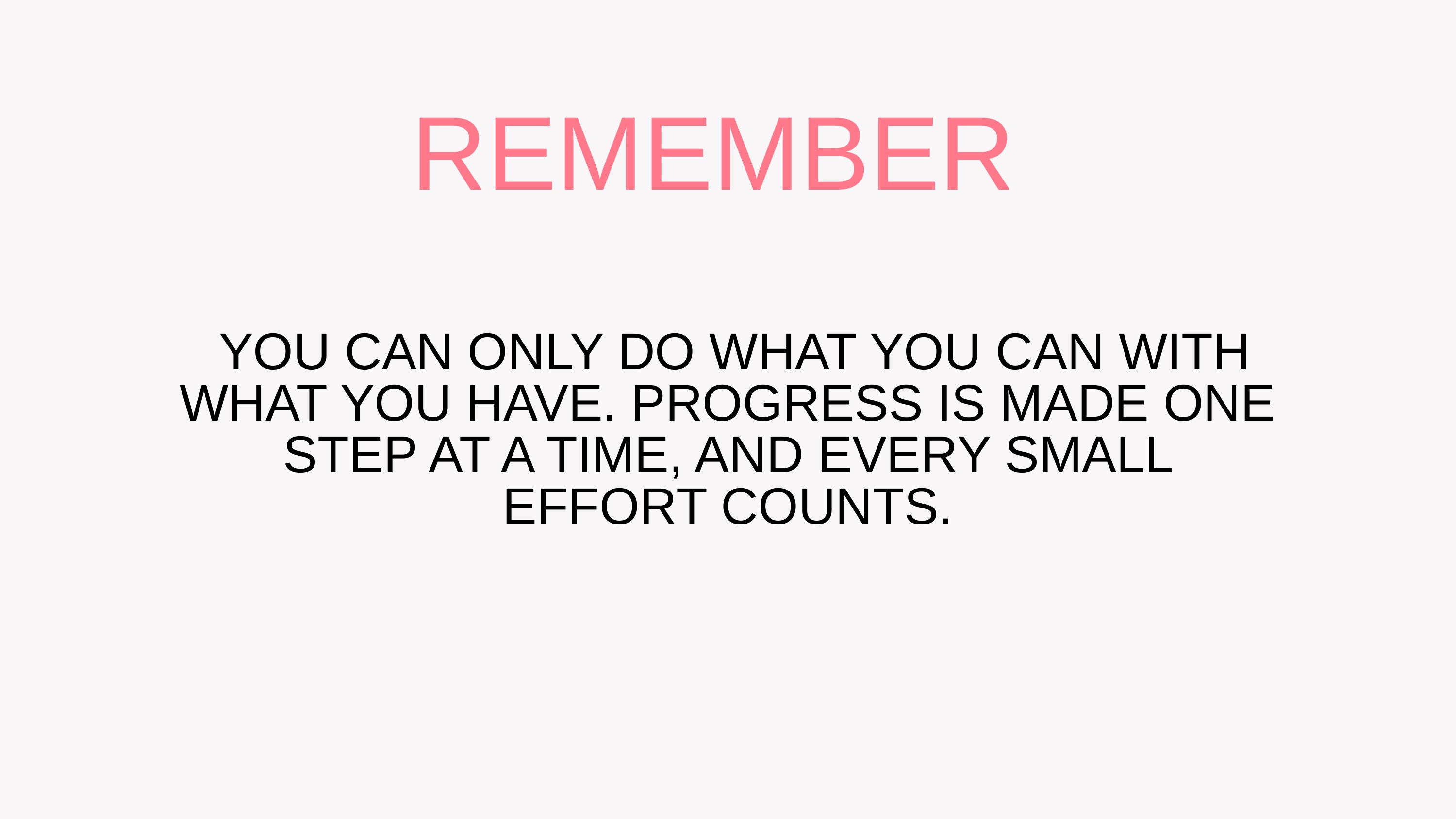

REMEMBER
 YOU CAN ONLY DO WHAT YOU CAN WITH WHAT YOU HAVE. PROGRESS IS MADE ONE STEP AT A TIME, AND EVERY SMALL EFFORT COUNTS.